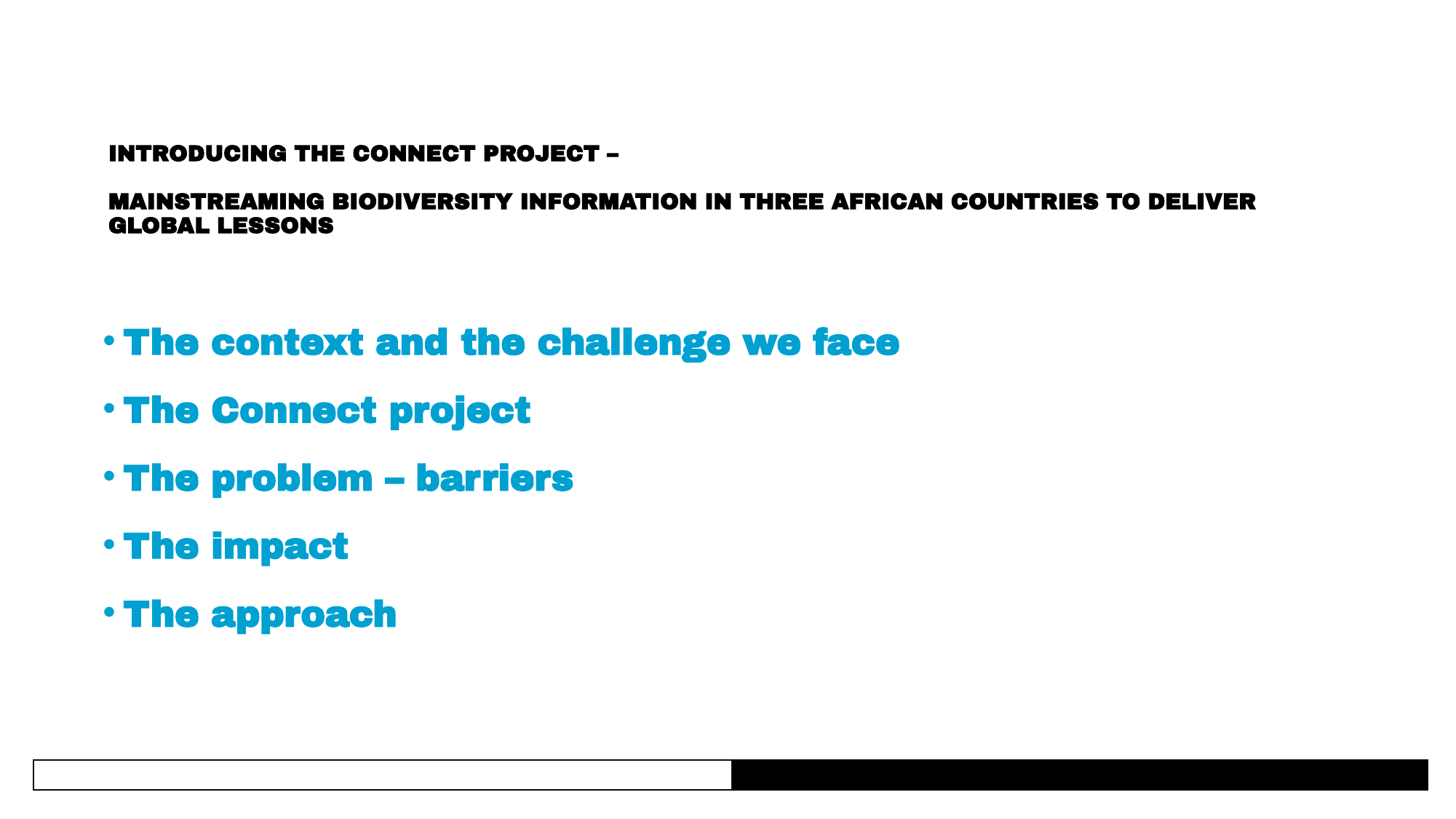

# INTRODUCING the Connect project – mainstreaming biodiversity information in three African countries to deliver global lessons
The context and the challenge we face
The Connect project
The problem – barriers
The impact
The approach